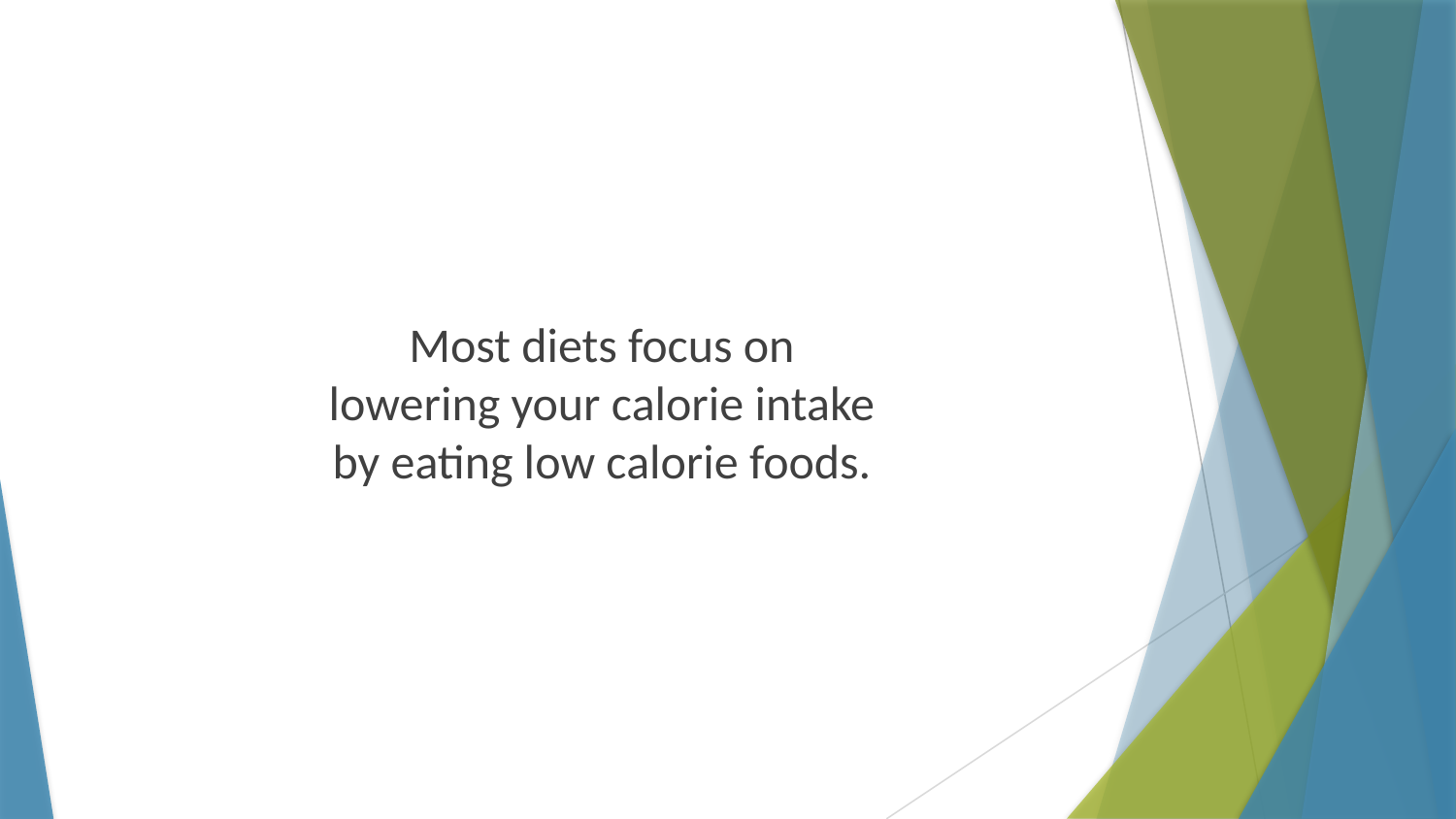

Most diets focus on lowering your calorie intake by eating low calorie foods.